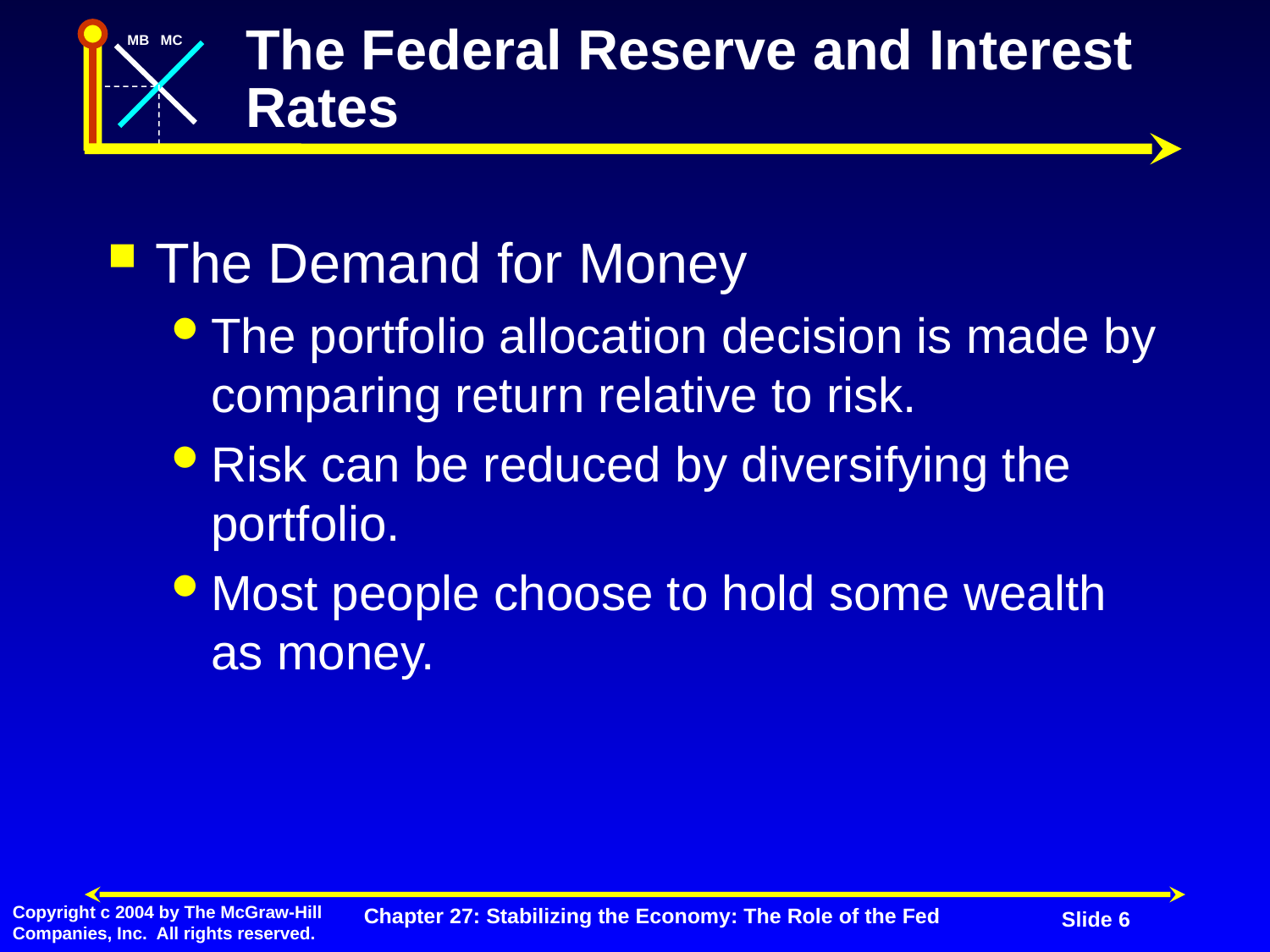

# The Federal Reserve and Interest Rates
The Demand for Money
The portfolio allocation decision is made by comparing return relative to risk.
Risk can be reduced by diversifying the portfolio.
Most people choose to hold some wealth as money.
Chapter 27: Stabilizing the Economy: The Role of the Fed
Slide 6